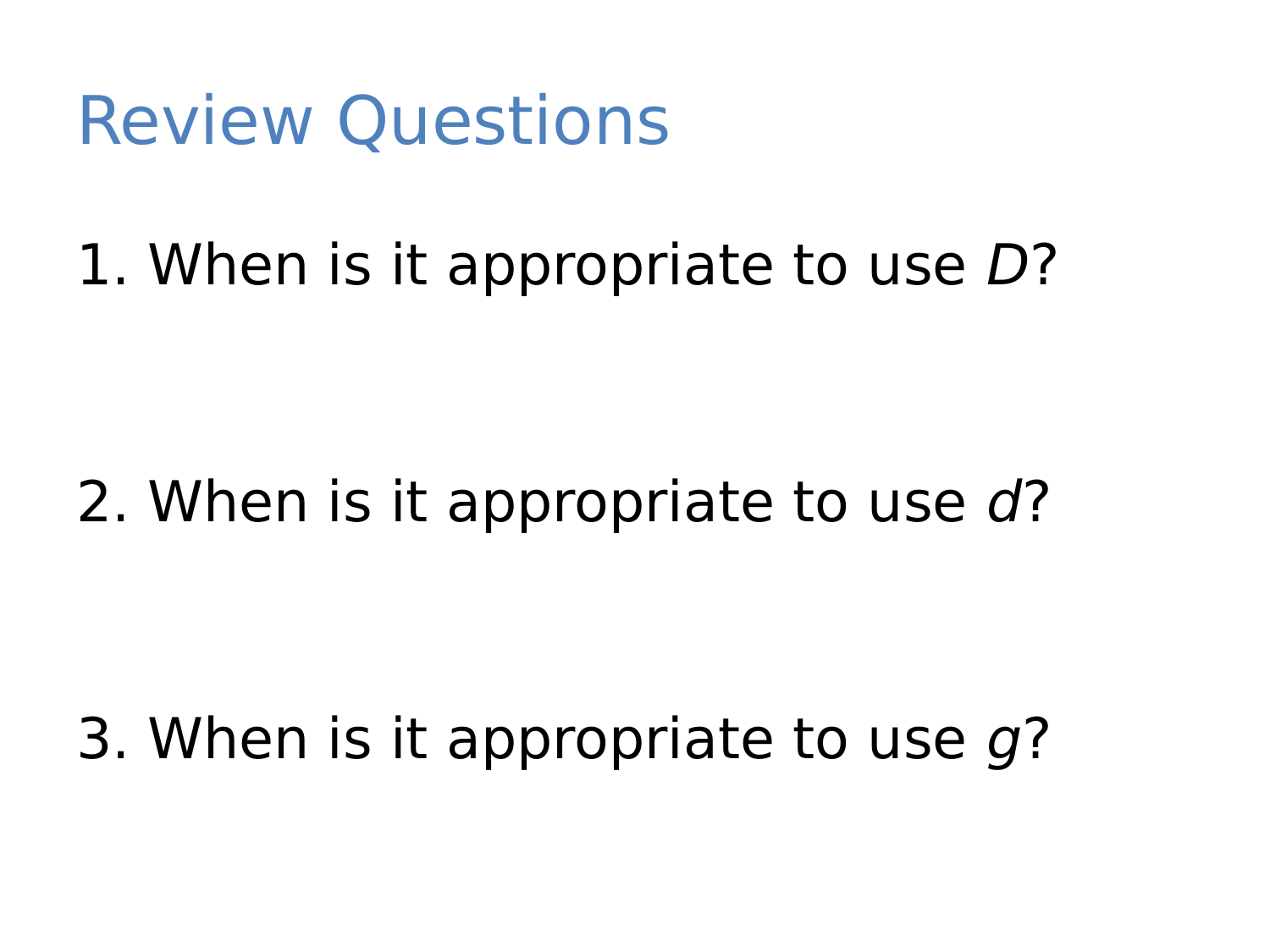

# Review Questions
When is it appropriate to use D?

When is it appropriate to use d?

When is it appropriate to use g?